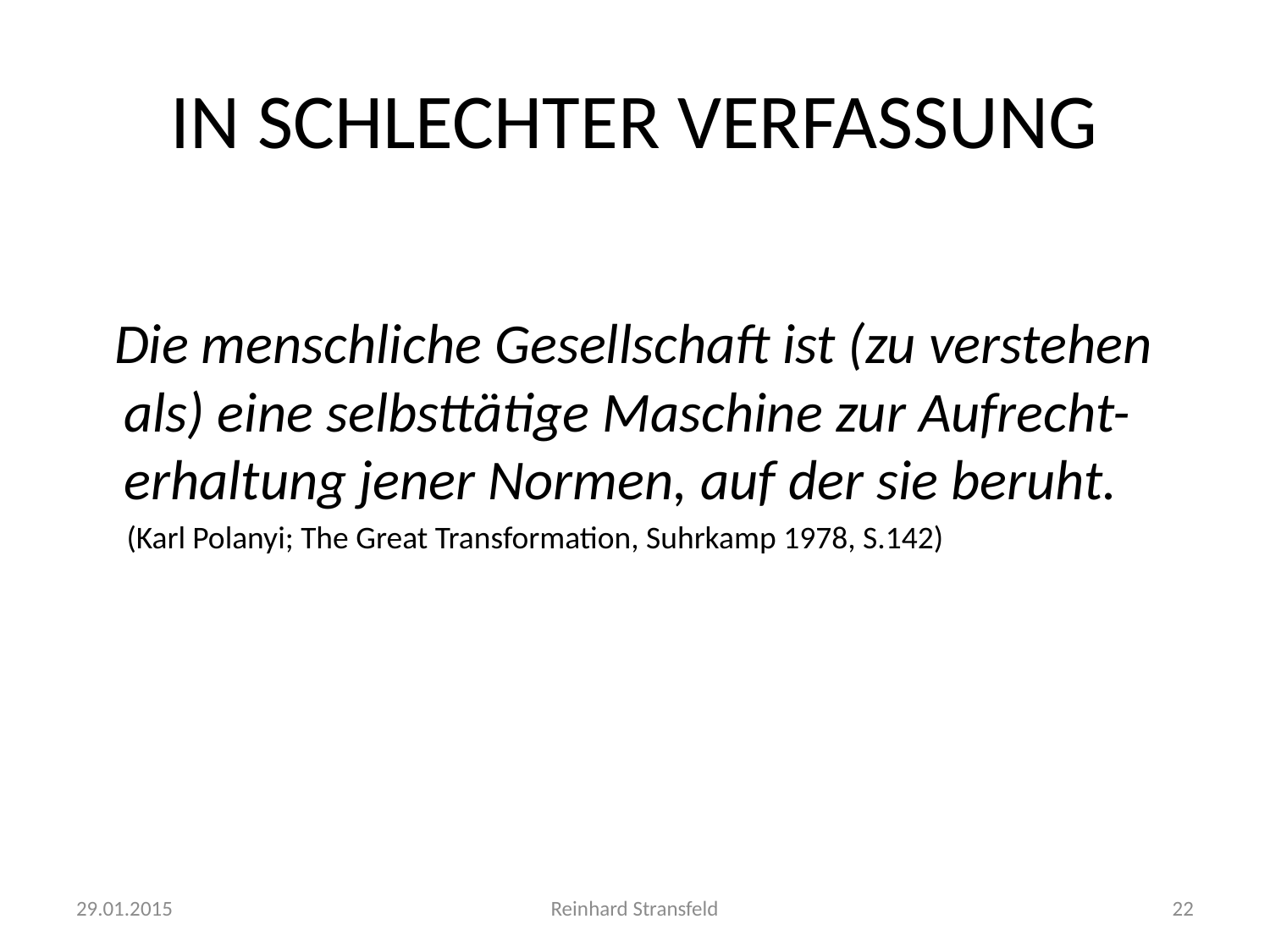

# IN SCHLECHTER VERFASSUNG

   Die menschliche Gesellschaft ist (zu verstehen als) eine selbsttätige Maschine zur Aufrecht-erhaltung jener Normen, auf der sie beruht.
       (Karl Polanyi; The Great Transformation, Suhrkamp 1978, S.142)
29.01.2015
Reinhard Stransfeld
22